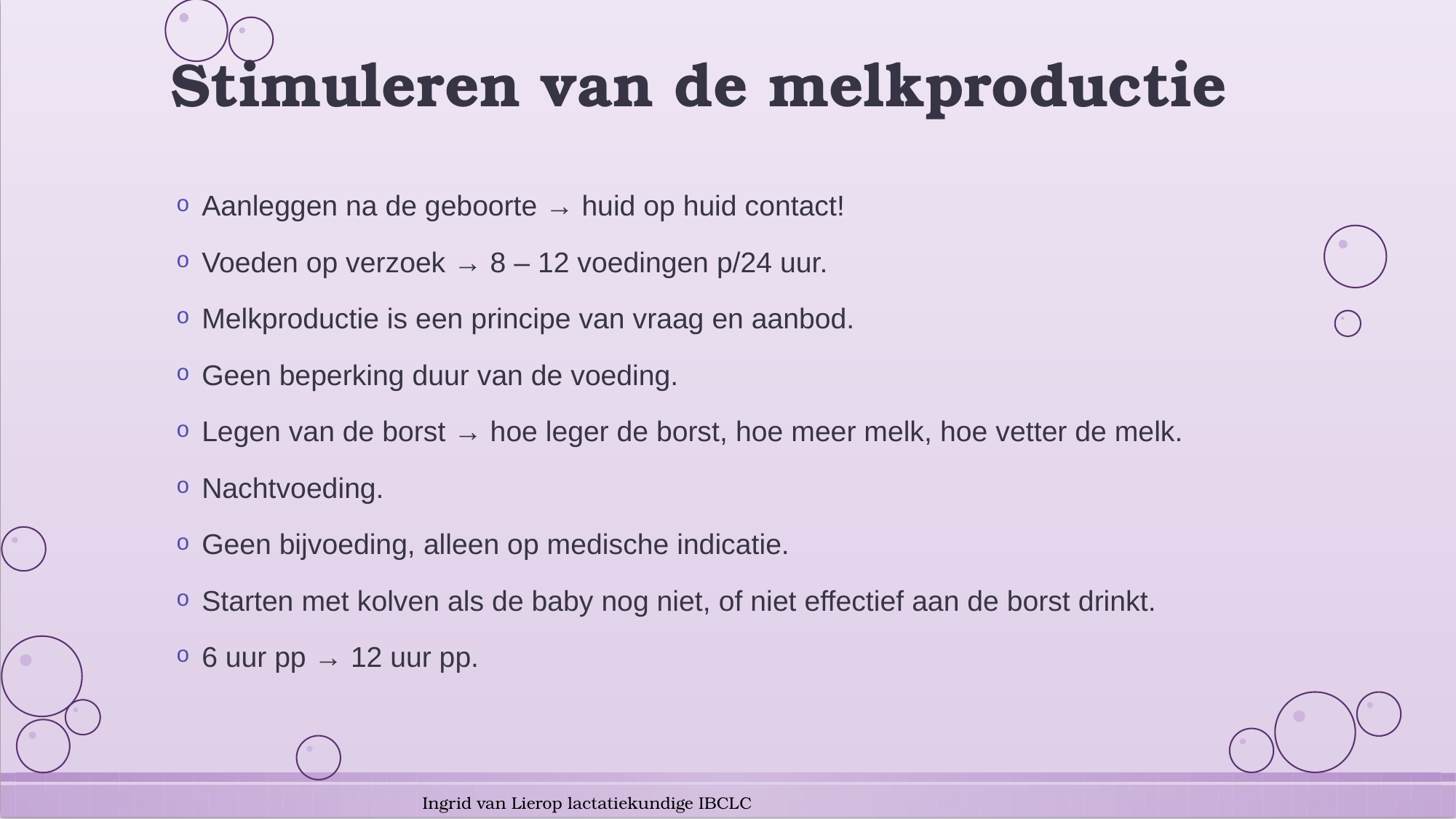

# Stimuleren van de melkproductie
Aanleggen na de geboorte → huid op huid contact!
Voeden op verzoek → 8 – 12 voedingen p/24 uur.
Melkproductie is een principe van vraag en aanbod.
Geen beperking duur van de voeding.
Legen van de borst → hoe leger de borst, hoe meer melk, hoe vetter de melk.
Nachtvoeding.
Geen bijvoeding, alleen op medische indicatie.
Starten met kolven als de baby nog niet, of niet effectief aan de borst drinkt.
6 uur pp → 12 uur pp.

Ingrid van Lierop lactatiekundige IBCLC